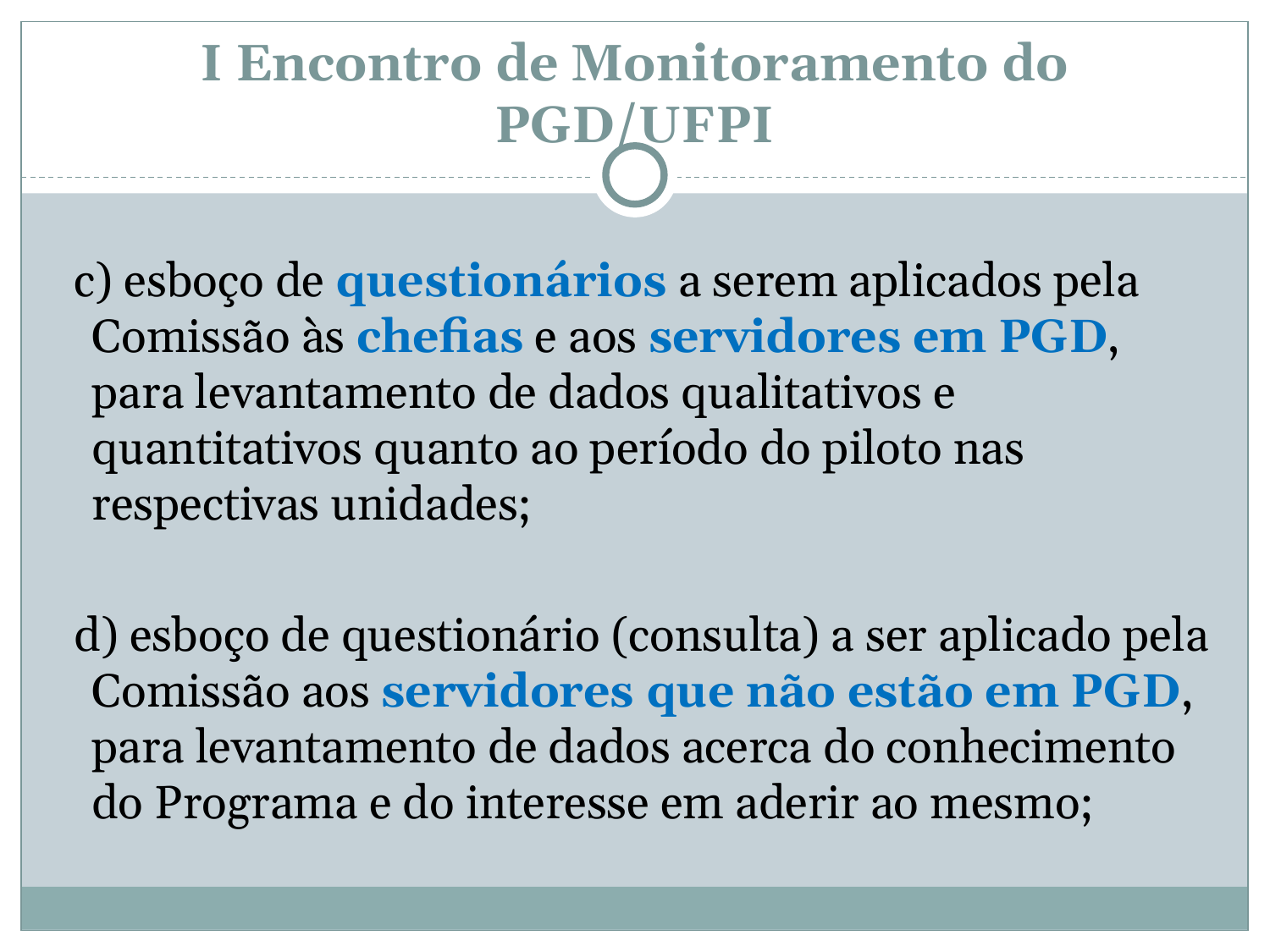

# I Encontro de Monitoramento do PGD/UFPI
c) esboço de questionários a serem aplicados pela Comissão às chefias e aos servidores em PGD, para levantamento de dados qualitativos e quantitativos quanto ao período do piloto nas respectivas unidades;

d) esboço de questionário (consulta) a ser aplicado pela Comissão aos servidores que não estão em PGD, para levantamento de dados acerca do conhecimento do Programa e do interesse em aderir ao mesmo;